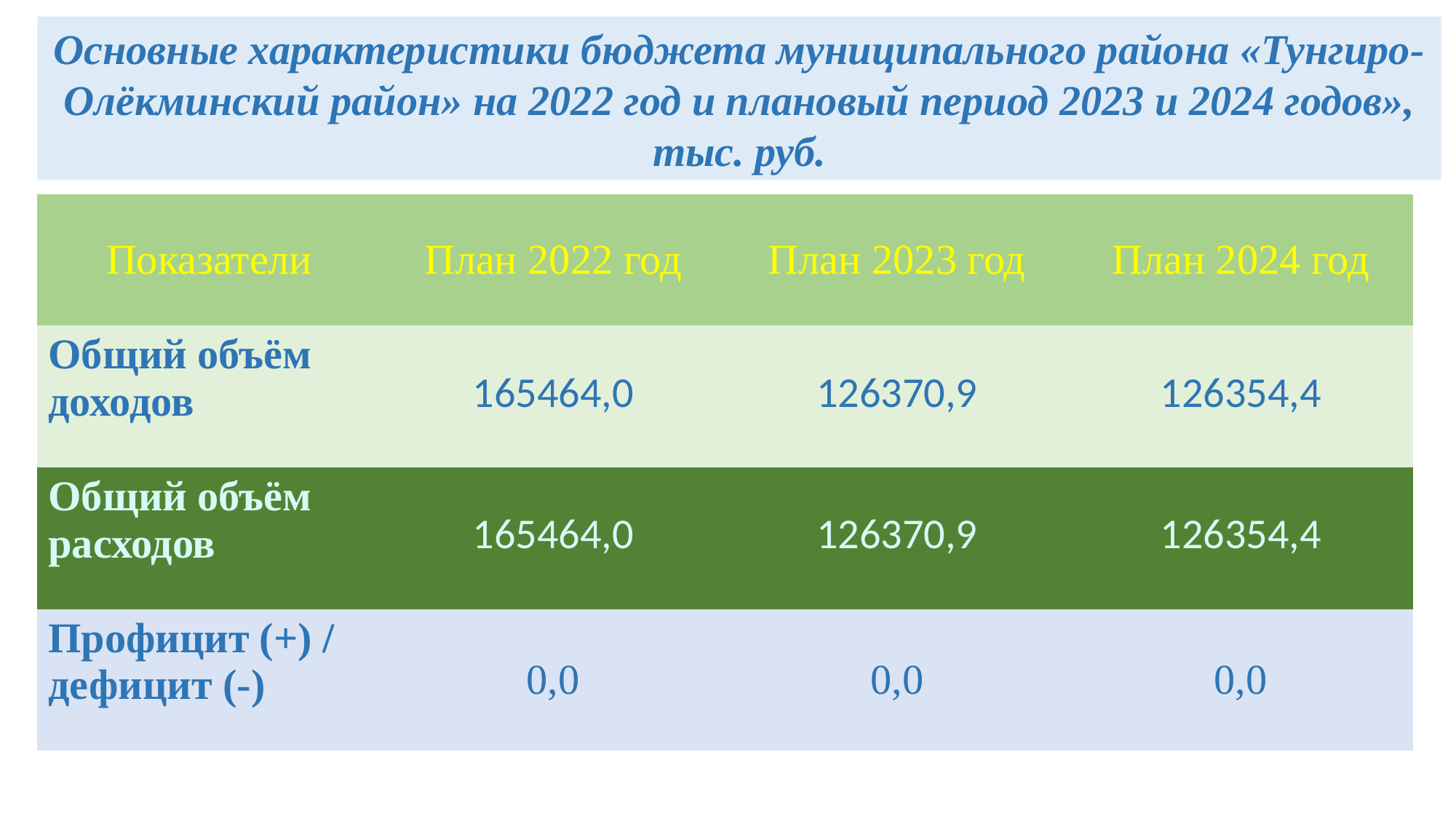

Основные характеристики бюджета муниципального района «Тунгиро-Олёкминский район» на 2022 год и плановый период 2023 и 2024 годов», тыс. руб.
| Показатели | План 2022 год | План 2023 год | План 2024 год |
| --- | --- | --- | --- |
| Общий объём доходов | 165464,0 | 126370,9 | 126354,4 |
| Общий объём расходов | 165464,0 | 126370,9 | 126354,4 |
| Профицит (+) / дефицит (-) | 0,0 | 0,0 | 0,0 |